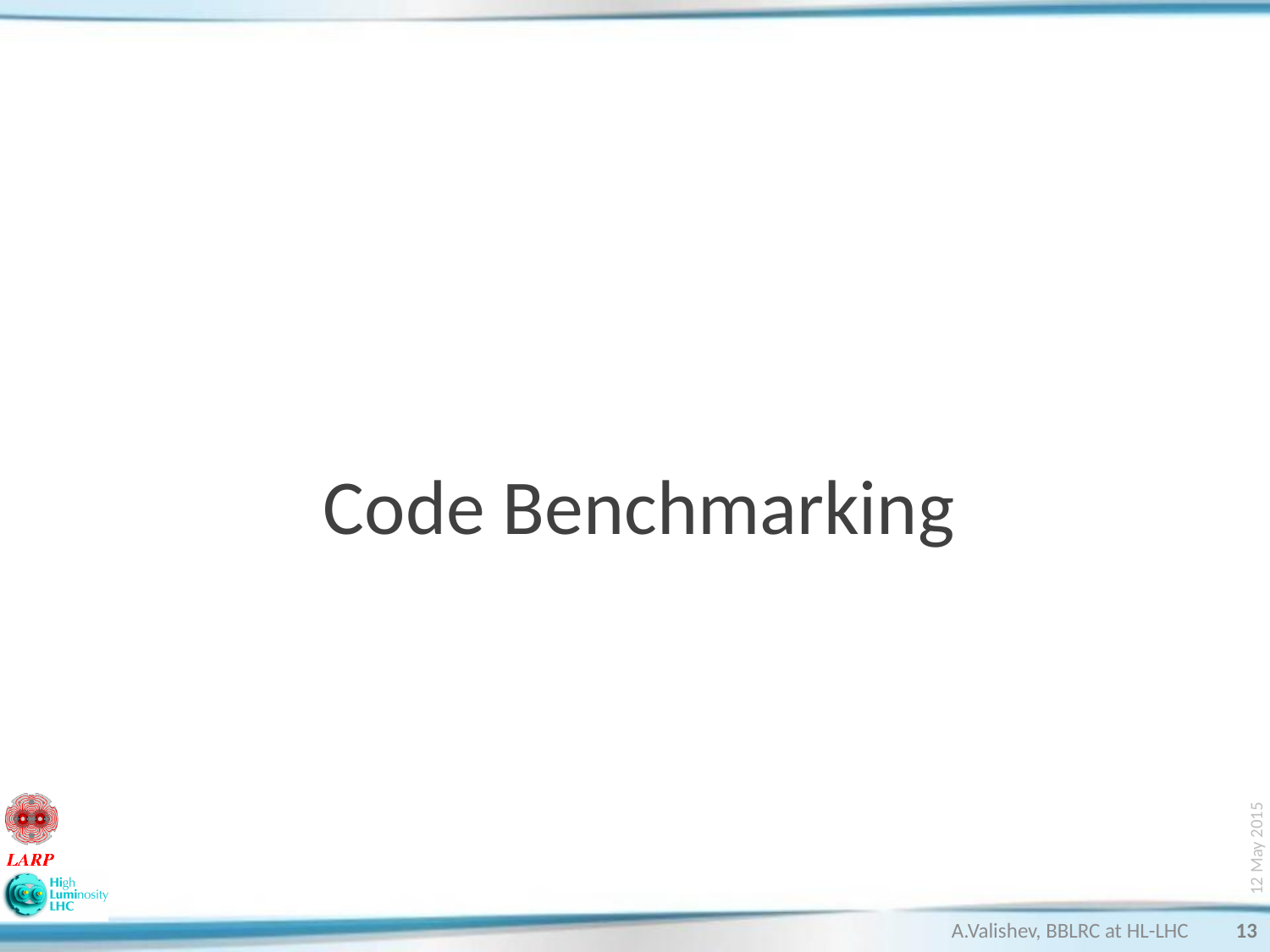

Code Benchmarking
12 May 2015
A.Valishev, BBLRC at HL-LHC
13